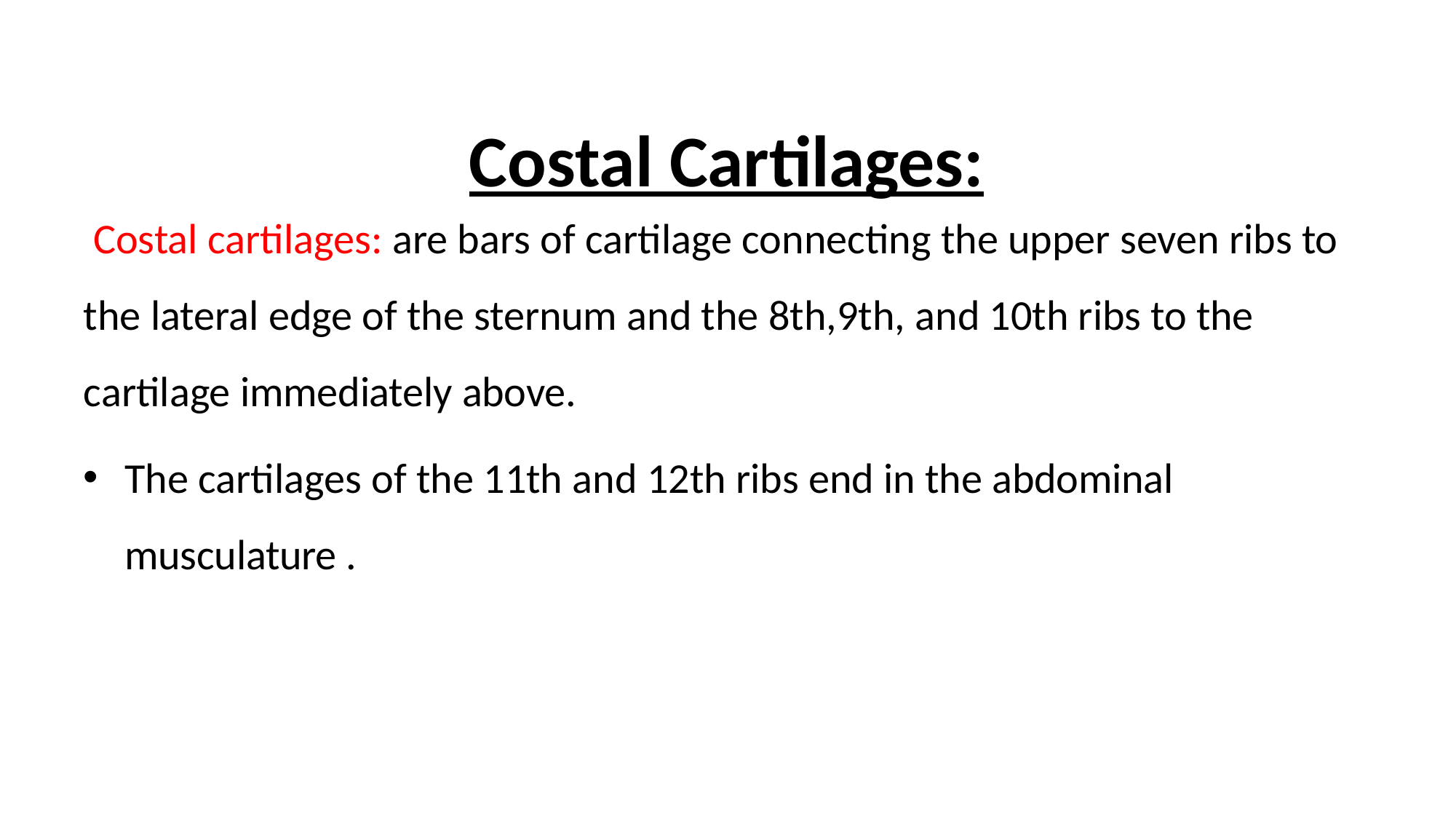

# Costal Cartilages:
Costal cartilages: are bars of cartilage connecting the upper seven ribs to the lateral edge of the sternum and the 8th,9th, and 10th ribs to the cartilage immediately above.
The cartilages of the 11th and 12th ribs end in the abdominal musculature .